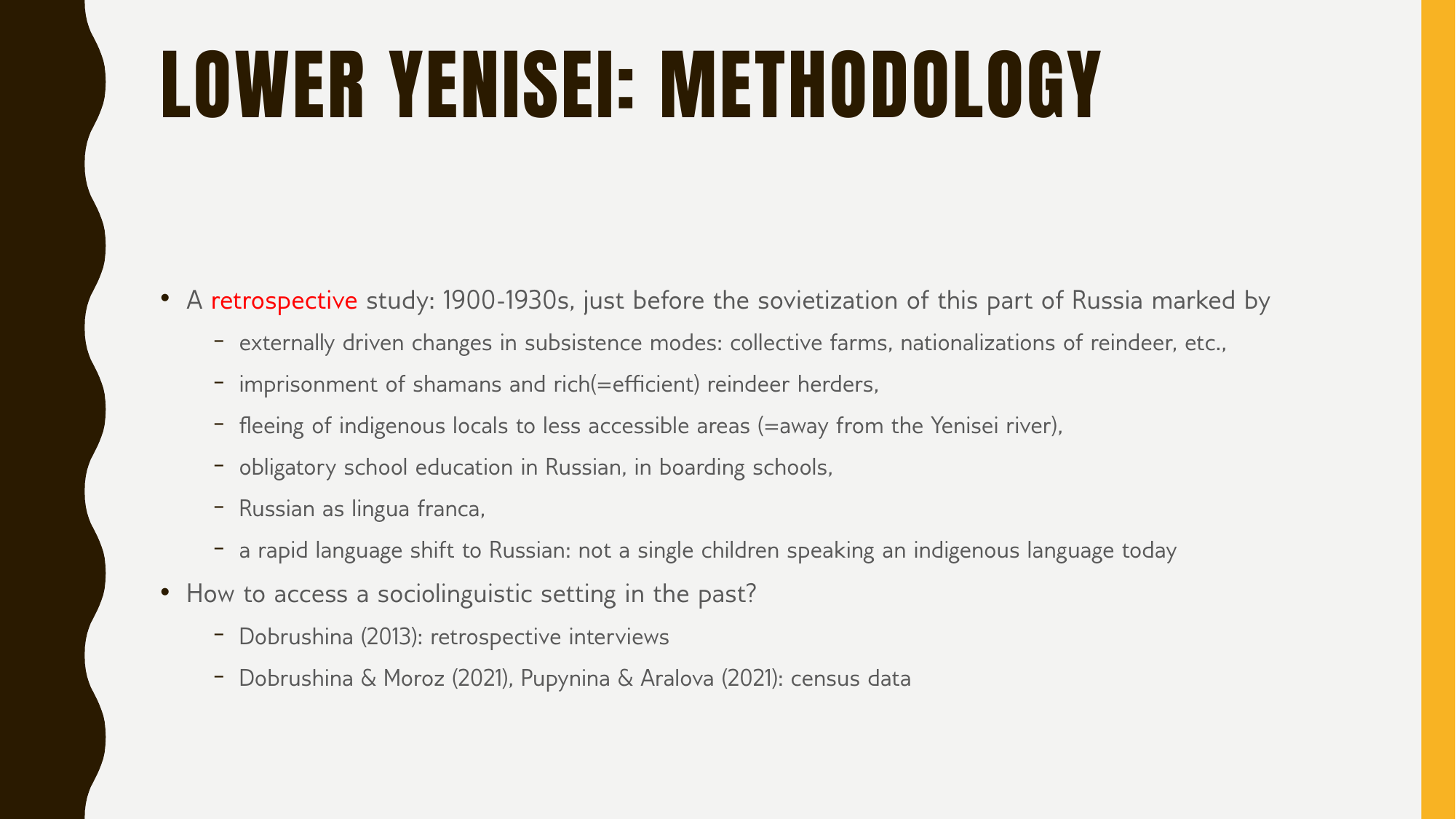

# Lower Yenisei: methodology
A retrospective study: 1900-1930s, just before the sovietization of this part of Russia marked by
externally driven changes in subsistence modes: collective farms, nationalizations of reindeer, etc.,
imprisonment of shamans and rich(=efficient) reindeer herders,
fleeing of indigenous locals to less accessible areas (=away from the Yenisei river),
obligatory school education in Russian, in boarding schools,
Russian as lingua franca,
a rapid language shift to Russian: not a single children speaking an indigenous language today
How to access a sociolinguistic setting in the past?
Dobrushina (2013): retrospective interviews
Dobrushina & Moroz (2021), Pupynina & Aralova (2021): census data